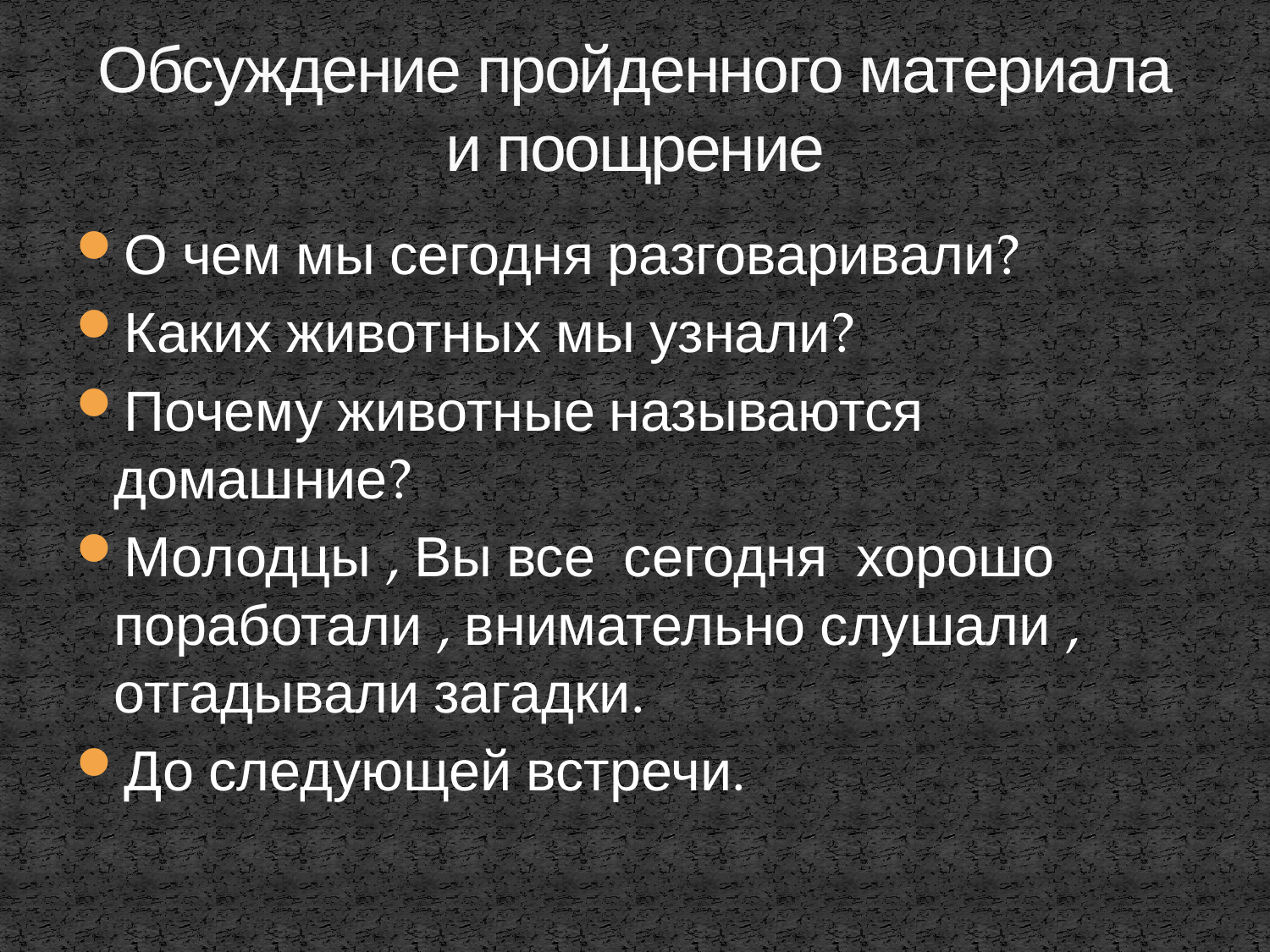

# Обсуждение пройденного материала и поощрение
О чем мы сегодня разговаривали?
Каких животных мы узнали?
Почему животные называются домашние?
Молодцы , Вы все  сегодня  хорошо поработали , внимательно слушали , отгадывали загадки.
До следующей встречи.